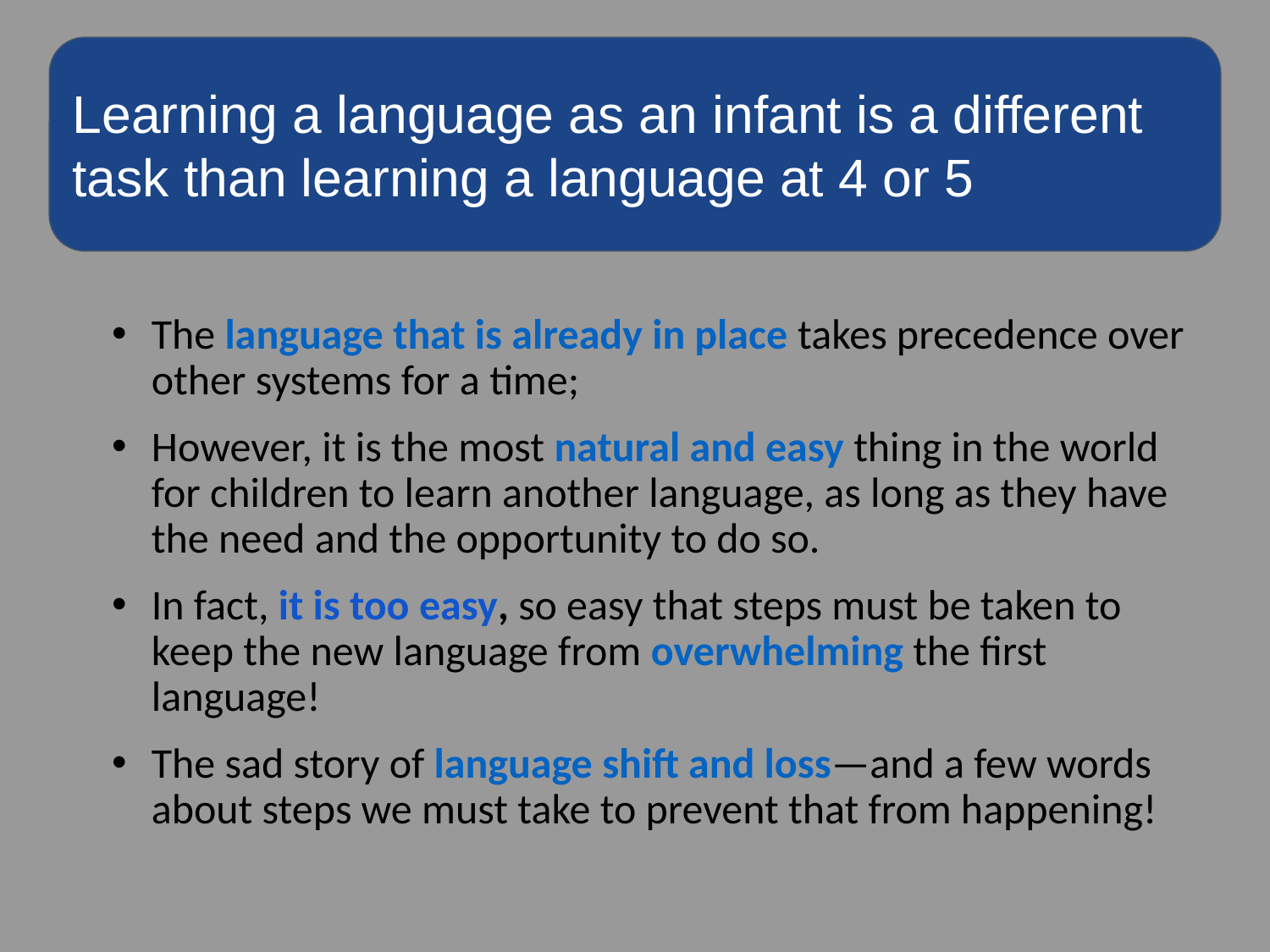

Learning a language as an infant is a different task than learning a language at 4 or 5
The language that is already in place takes precedence over other systems for a time;
However, it is the most natural and easy thing in the world for children to learn another language, as long as they have the need and the opportunity to do so.
In fact, it is too easy, so easy that steps must be taken to keep the new language from overwhelming the first language!
The sad story of language shift and loss—and a few words about steps we must take to prevent that from happening!